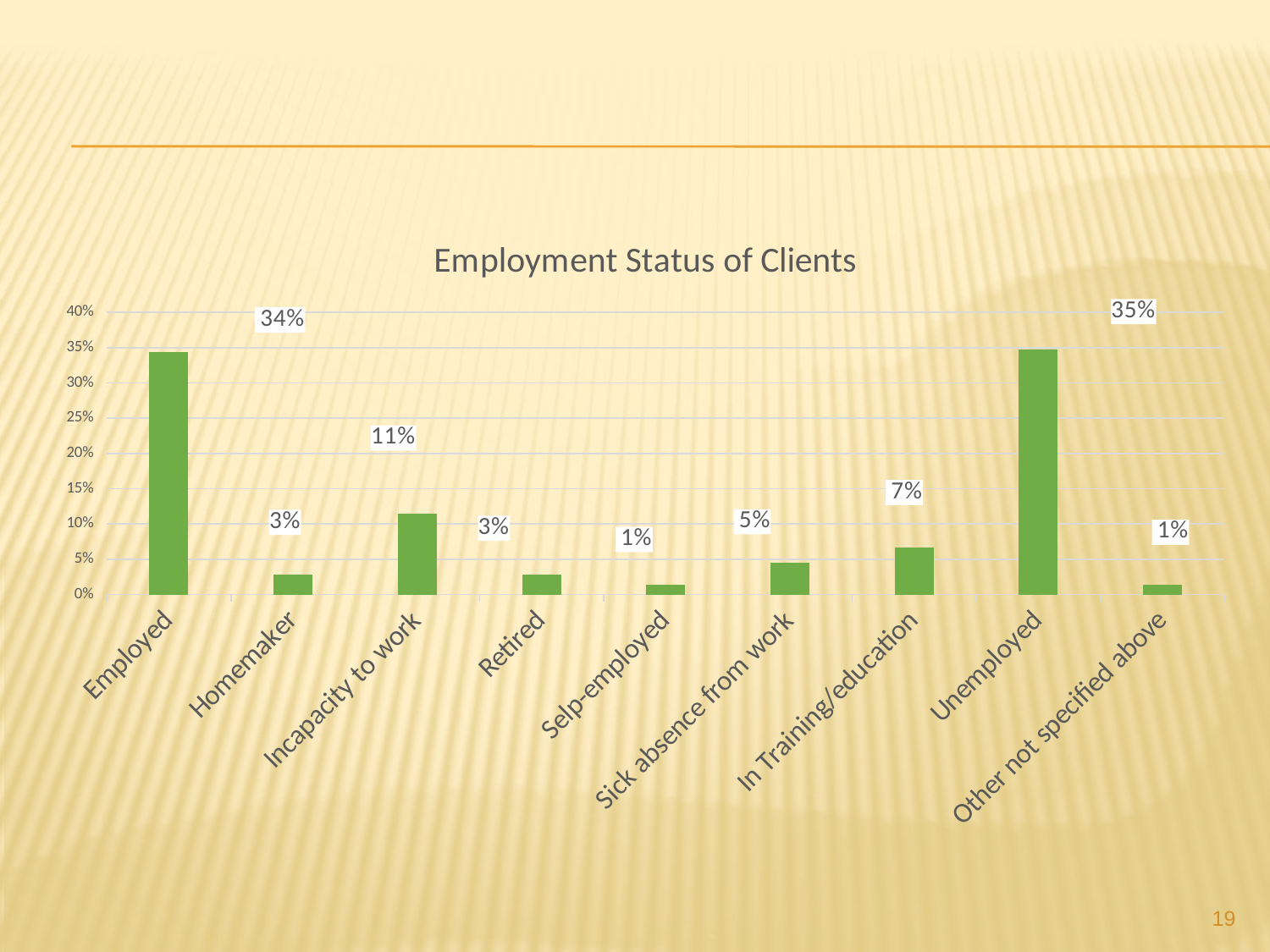

### Chart: Employment Status of Clients

| Category |  |
|---|---|
| Employed | 0.34375 |
| Homemaker | 0.027777777777777776 |
| Incapacity to work | 0.11458333333333333 |
| Retired | 0.027777777777777776 |
| Selp-employed | 0.013888888888888888 |
| Sick absence from work | 0.04513888888888889 |
| In Training/education | 0.06597222222222222 |
| Unemployed | 0.3472222222222222 |
| Other not specified above | 0.013888888888888888 |
19